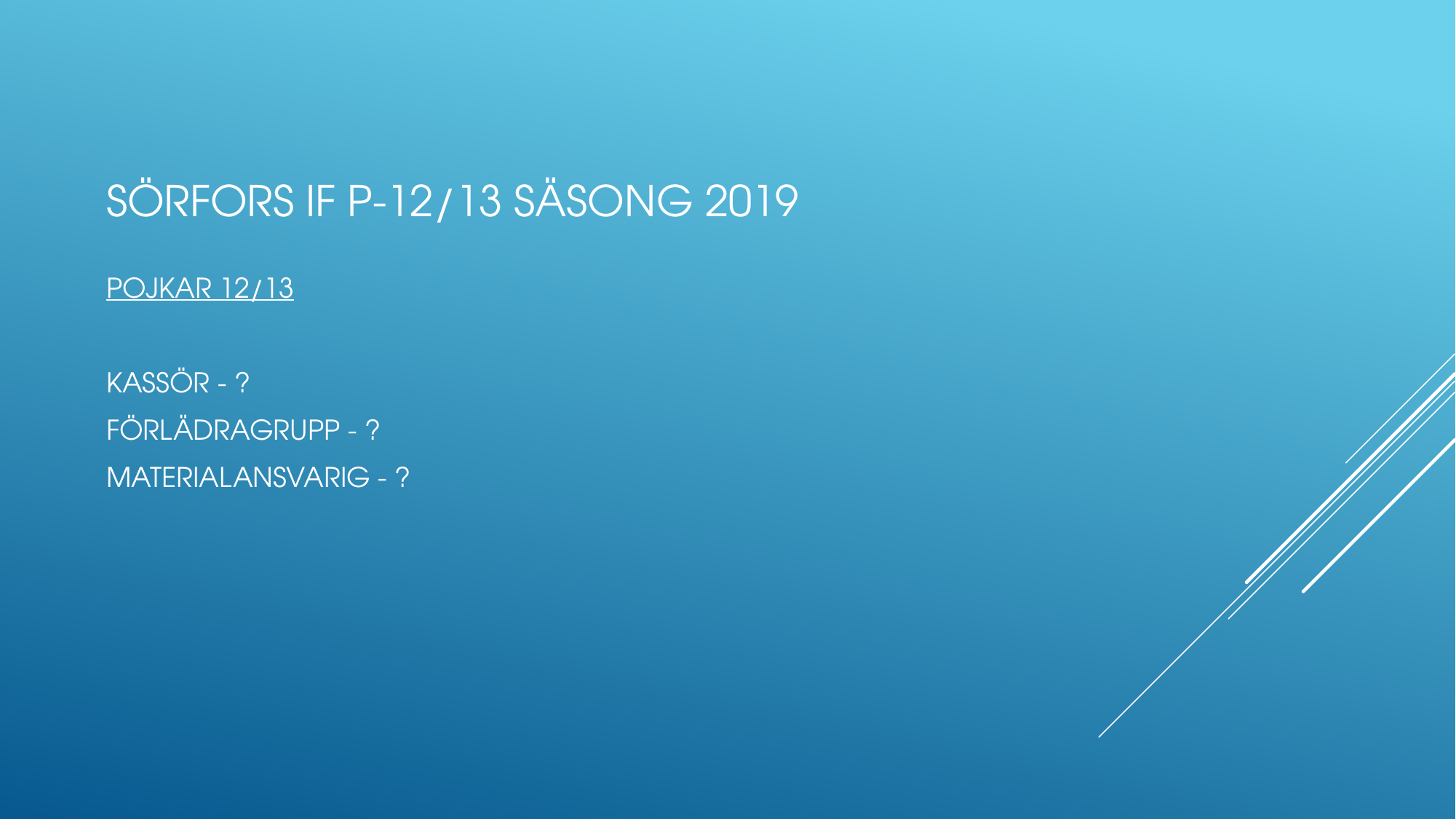

# SÖRFORS IF P-12/13 Säsong 2019
POJKAR 12/13

KASSÖR - ?
FÖRLÄDRAGRUPP - ?
MATERIALANSVARIG - ?